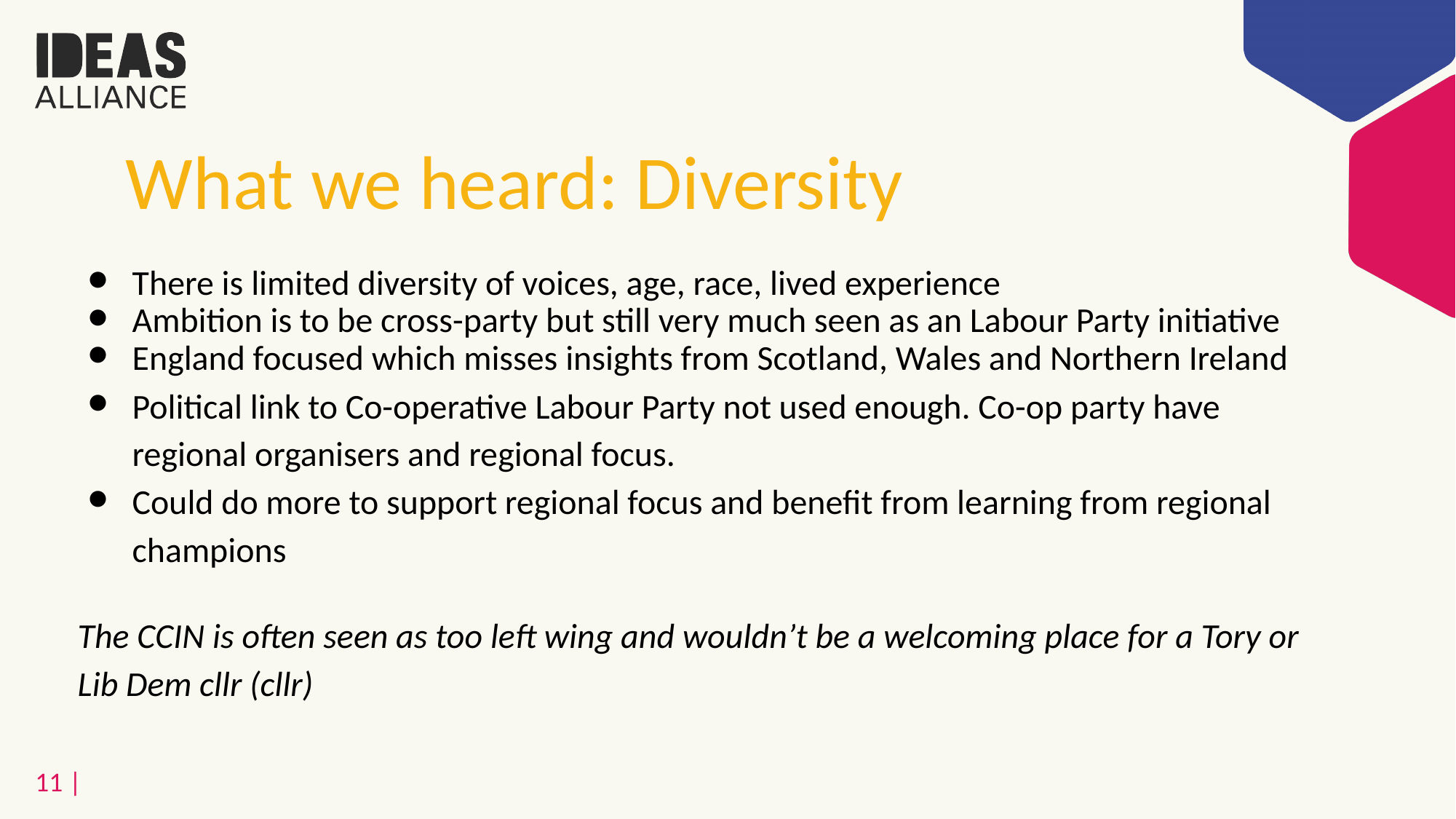

# What we heard: Diversity
There is limited diversity of voices, age, race, lived experience
Ambition is to be cross-party but still very much seen as an Labour Party initiative
England focused which misses insights from Scotland, Wales and Northern Ireland
Political link to Co-operative Labour Party not used enough. Co-op party have regional organisers and regional focus.
Could do more to support regional focus and benefit from learning from regional champions

The CCIN is often seen as too left wing and wouldn’t be a welcoming place for a Tory or Lib Dem cllr (cllr)

11 |